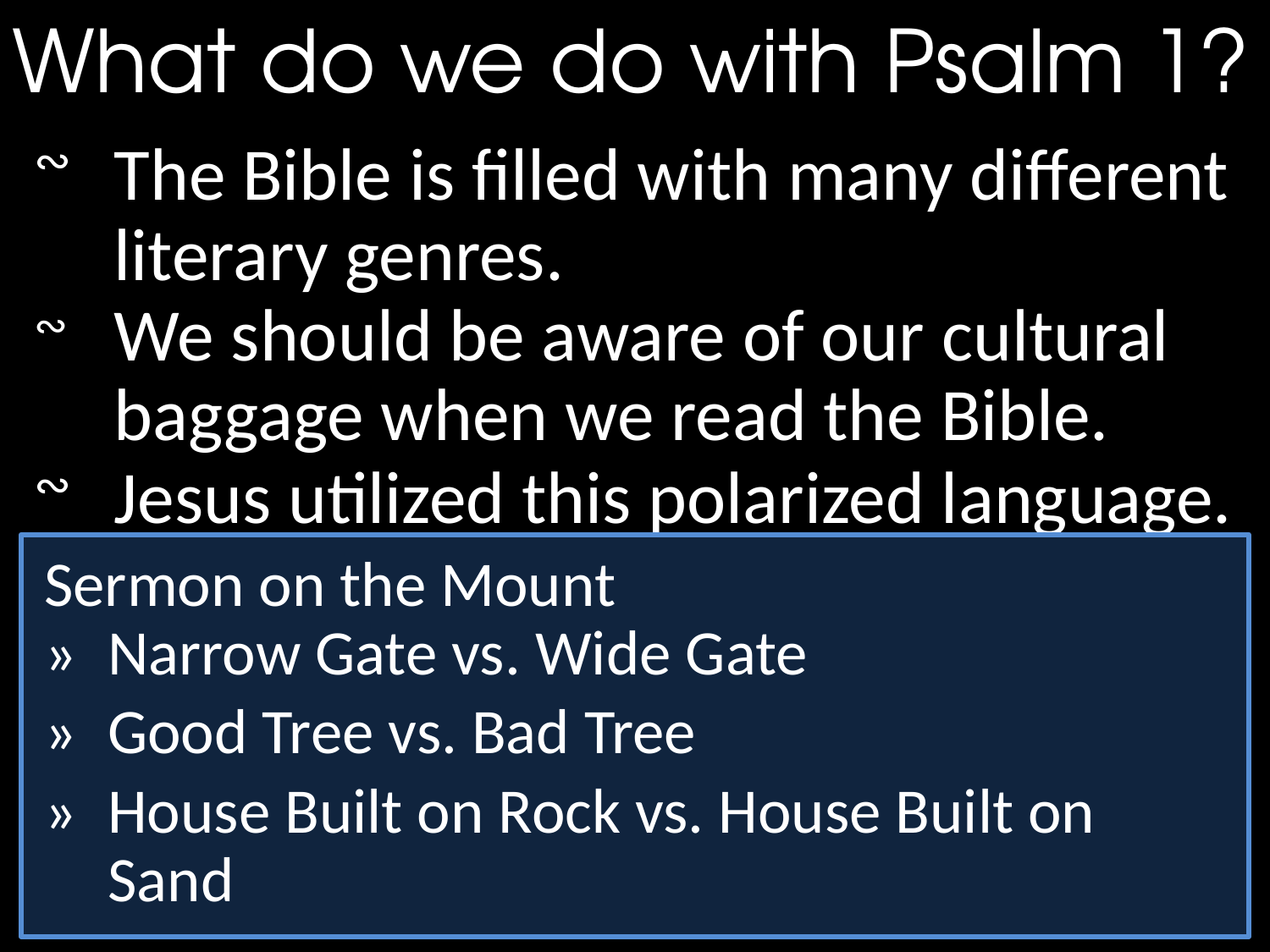

What do we do with Psalm 1?
∾ 	The Bible is filled with many different literary genres.
∾ 	We should be aware of our cultural baggage when we read the Bible.
∾ 	Jesus utilized this polarized language.

Sermon on the Mount
» 	Narrow Gate vs. Wide Gate
» 	Good Tree vs. Bad Tree
» 	House Built on Rock vs. House Built on Sand